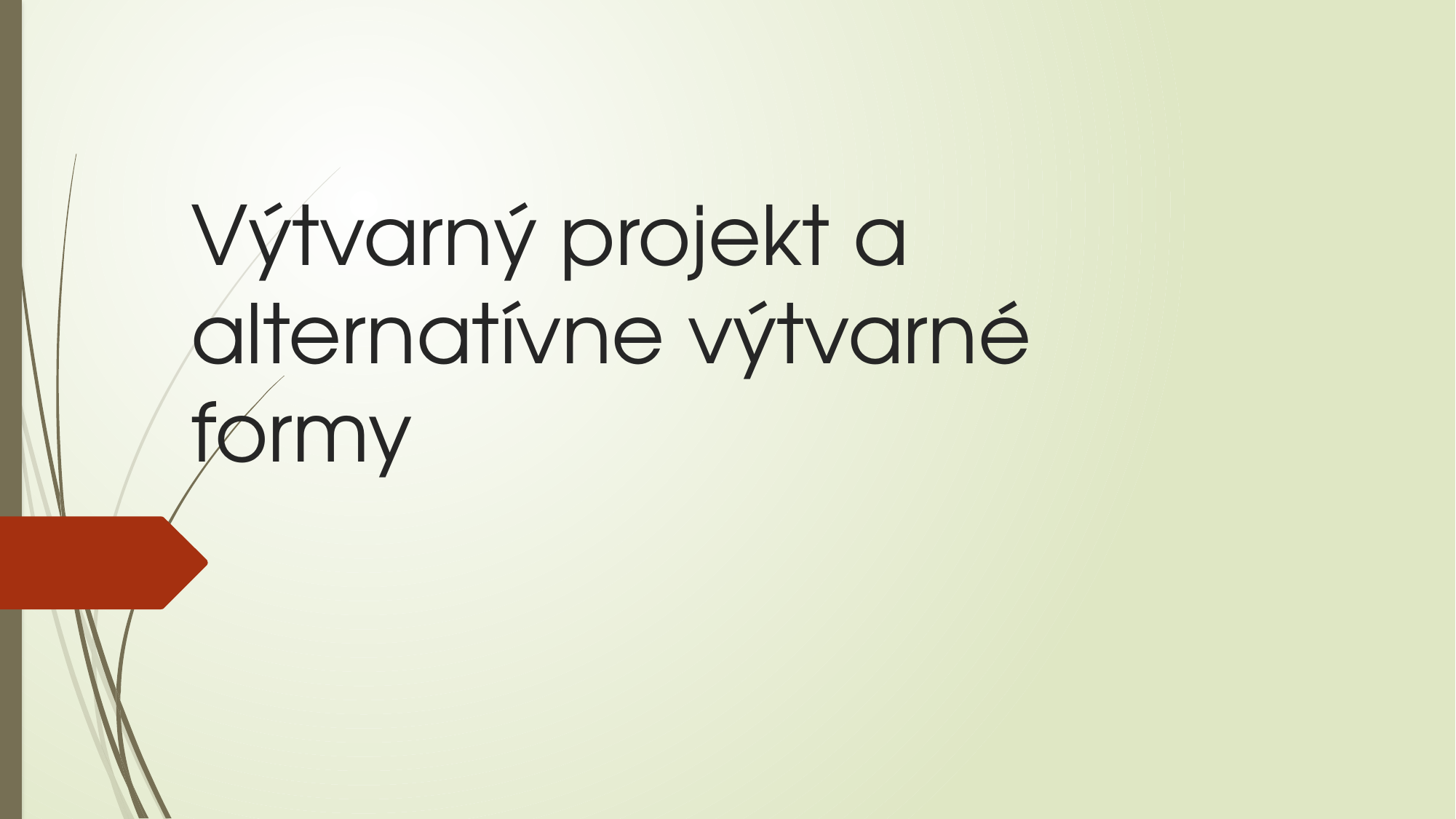

# Výtvarný projekt a alternatívne výtvarné formy